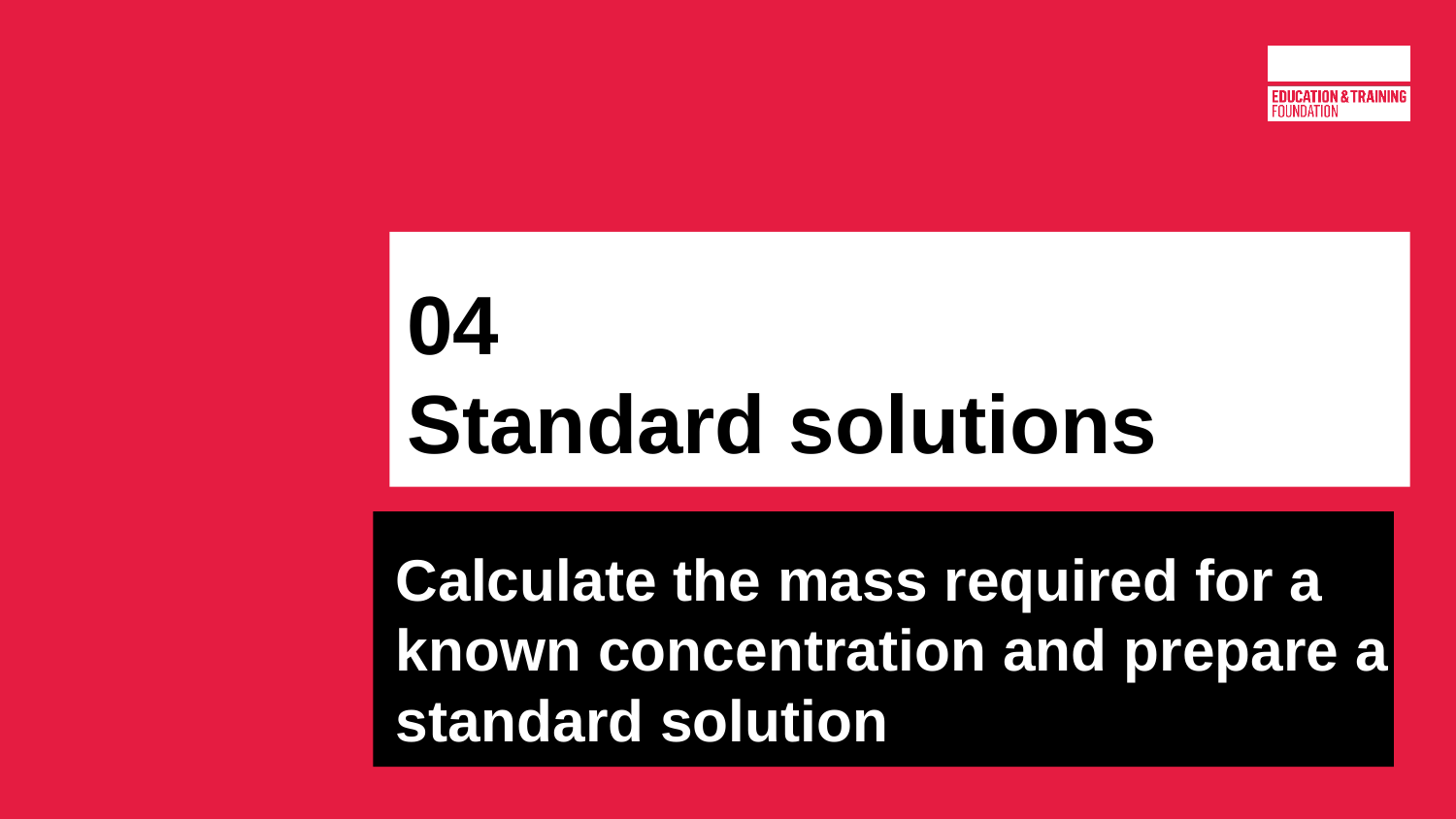

# 04
Standard solutions
Calculate the mass required for a known concentration and prepare a standard solution